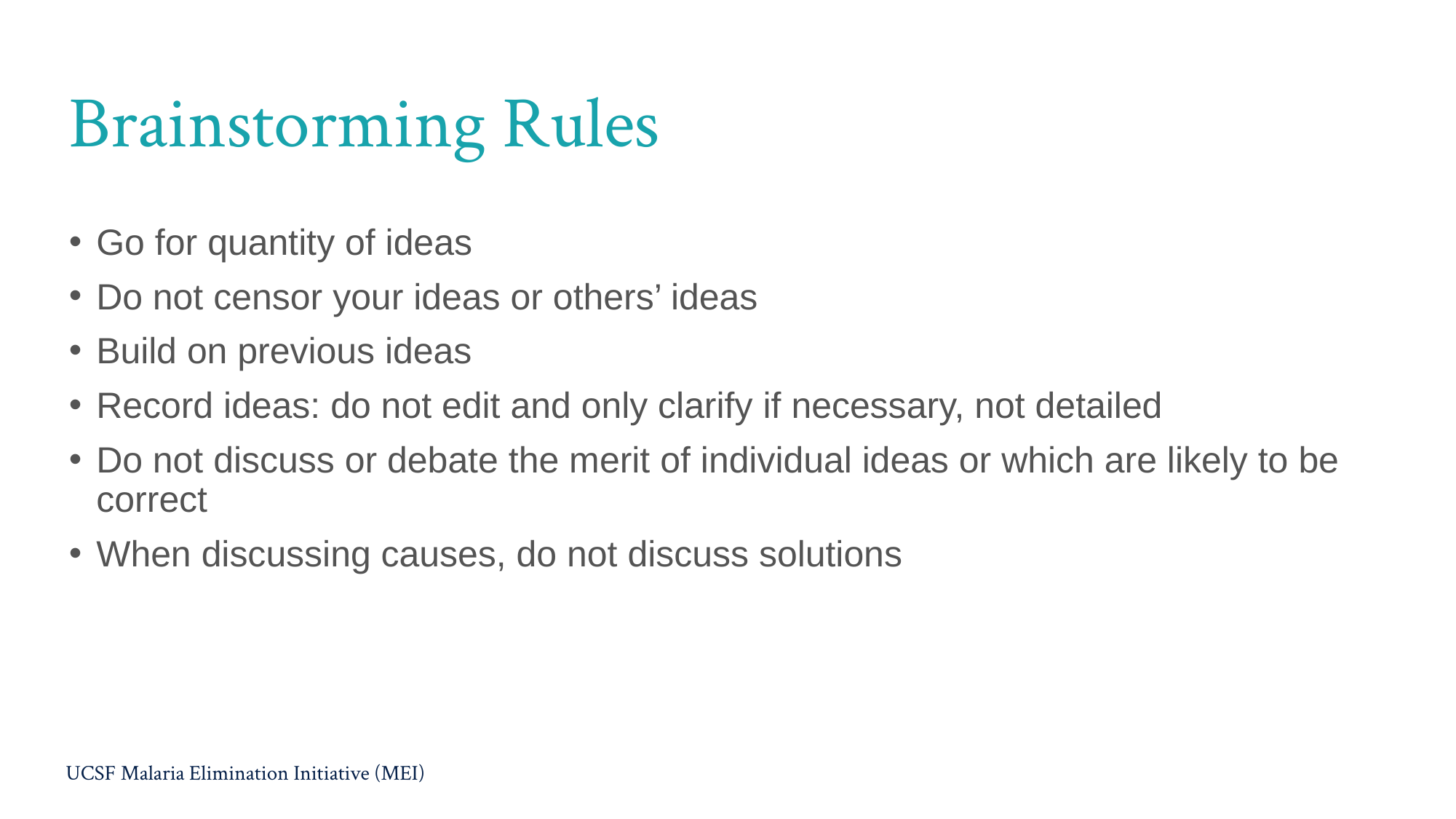

# Brainstorming Rules
Go for quantity of ideas
Do not censor your ideas or others’ ideas
Build on previous ideas
Record ideas: do not edit and only clarify if necessary, not detailed
Do not discuss or debate the merit of individual ideas or which are likely to be correct
When discussing causes, do not discuss solutions